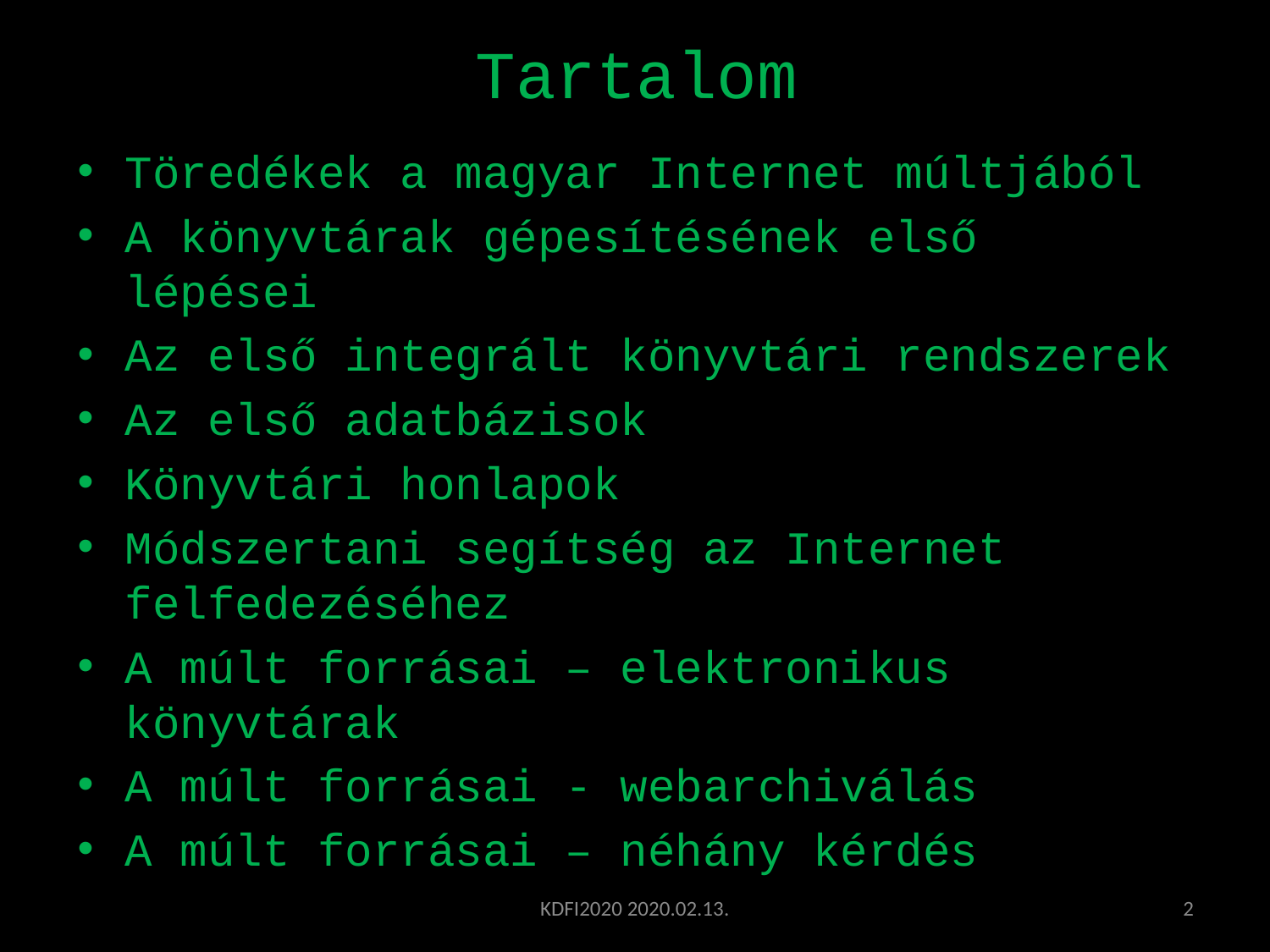

# Tartalom
Töredékek a magyar Internet múltjából
A könyvtárak gépesítésének első lépései
Az első integrált könyvtári rendszerek
Az első adatbázisok
Könyvtári honlapok
Módszertani segítség az Internet felfedezéséhez
A múlt forrásai – elektronikus könyvtárak
A múlt forrásai - webarchiválás
A múlt forrásai – néhány kérdés

KDFI2020 2020.02.13.
2